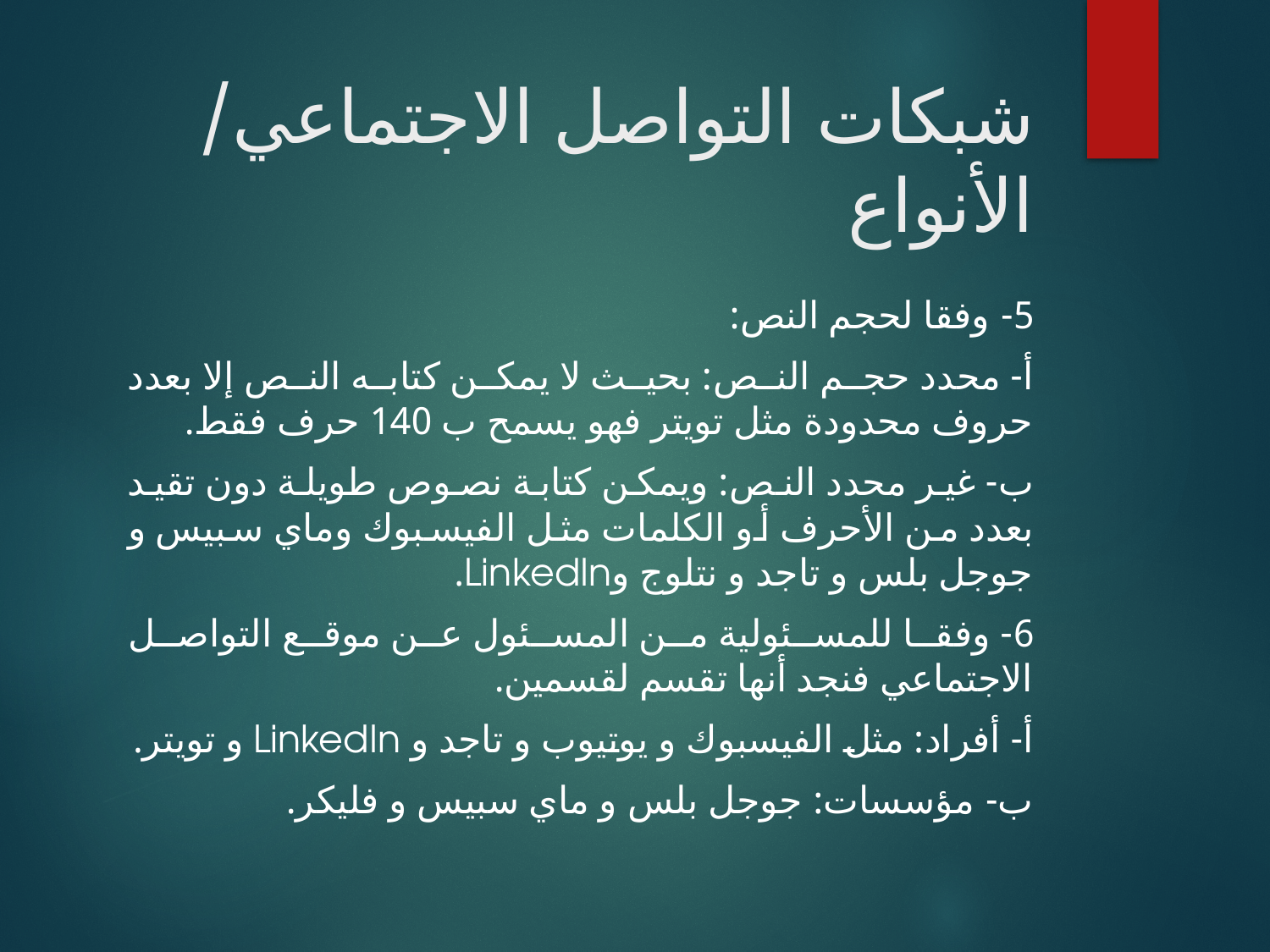

# شبكات التواصل الاجتماعي/ الأنواع
5- وفقا لحجم النص:
أ- محدد حجم النص: بحيث لا يمكن كتابه النص إلا بعدد حروف محدودة مثل تويتر فهو يسمح ب 140 حرف فقط.
ب- غير محدد النص: ويمكن كتابة نصوص طويلة دون تقيد بعدد من الأحرف أو الكلمات مثل الفيسبوك وماي سبيس و جوجل بلس و تاجد و نتلوج وLinkedIn.
6- وفقا للمسئولية من المسئول عن موقع التواصل الاجتماعي فنجد أنها تقسم لقسمين.
أ- أفراد: مثل الفيسبوك و يوتيوب و تاجد و LinkedIn و تويتر.
ب- مؤسسات: جوجل بلس و ماي سبيس و فليكر.